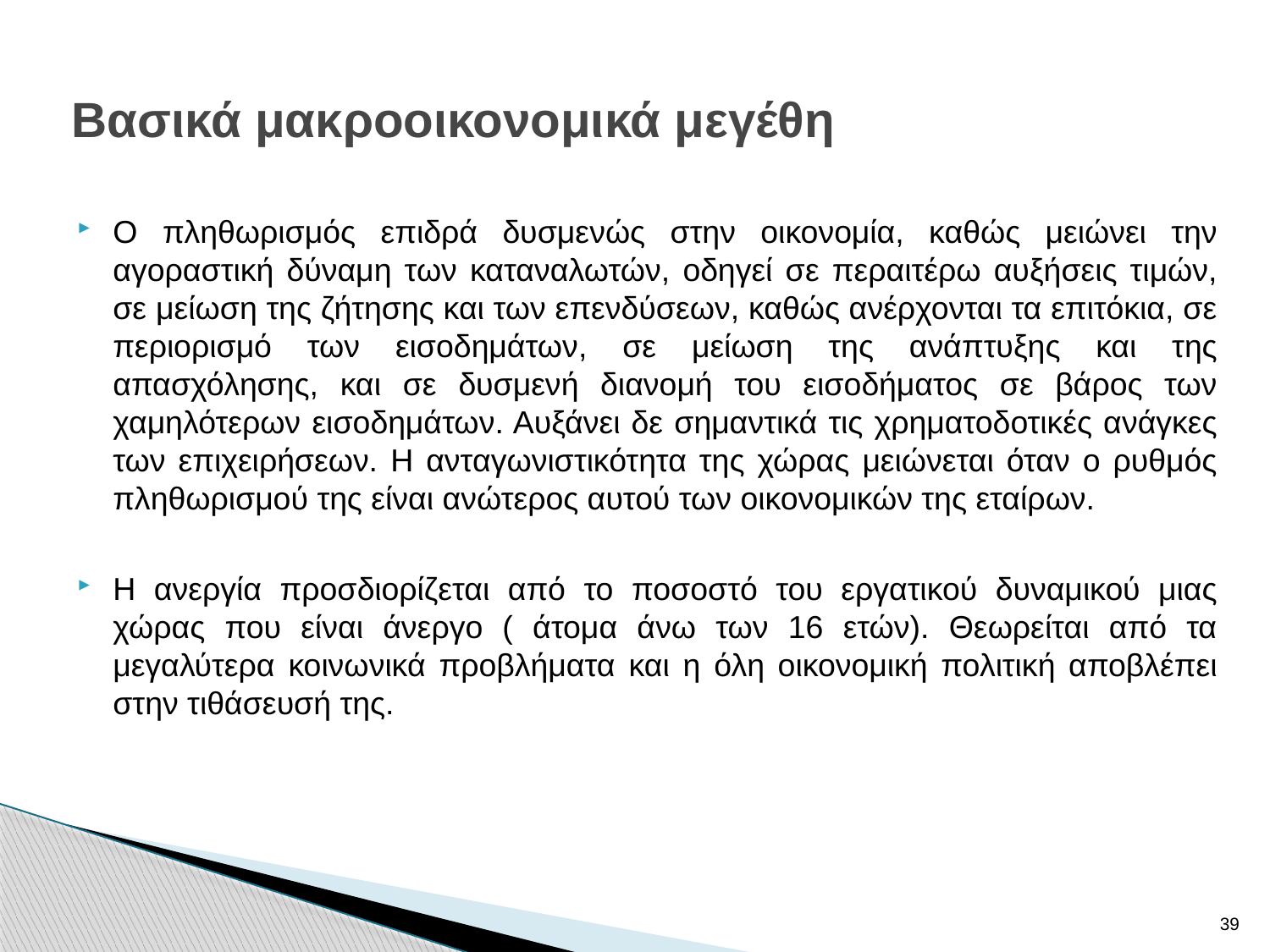

# Βασικά μακροοικονομικά μεγέθη
Ο πληθωρισμός επιδρά δυσμενώς στην οικονομία, καθώς μειώνει την αγοραστική δύναμη των καταναλωτών, οδηγεί σε περαιτέρω αυξήσεις τιμών, σε μείωση της ζήτησης και των επενδύσεων, καθώς ανέρχονται τα επιτόκια, σε περιορισμό των εισοδημάτων, σε μείωση της ανάπτυξης και της απασχόλησης, και σε δυσμενή διανομή του εισοδήματος σε βάρος των χαμηλότερων εισοδημάτων. Αυξάνει δε σημαντικά τις χρηματοδοτικές ανάγκες των επιχειρήσεων. Η ανταγωνιστικότητα της χώρας μειώνεται όταν ο ρυθμός πληθωρισμού της είναι ανώτερος αυτού των οικονομικών της εταίρων.

Η ανεργία προσδιορίζεται από το ποσοστό του εργατικού δυναμικού μιας χώρας που είναι άνεργο ( άτομα άνω των 16 ετών). Θεωρείται από τα μεγαλύτερα κοινωνικά προβλήματα και η όλη οικονομική πολιτική αποβλέπει στην τιθάσευσή της.
39